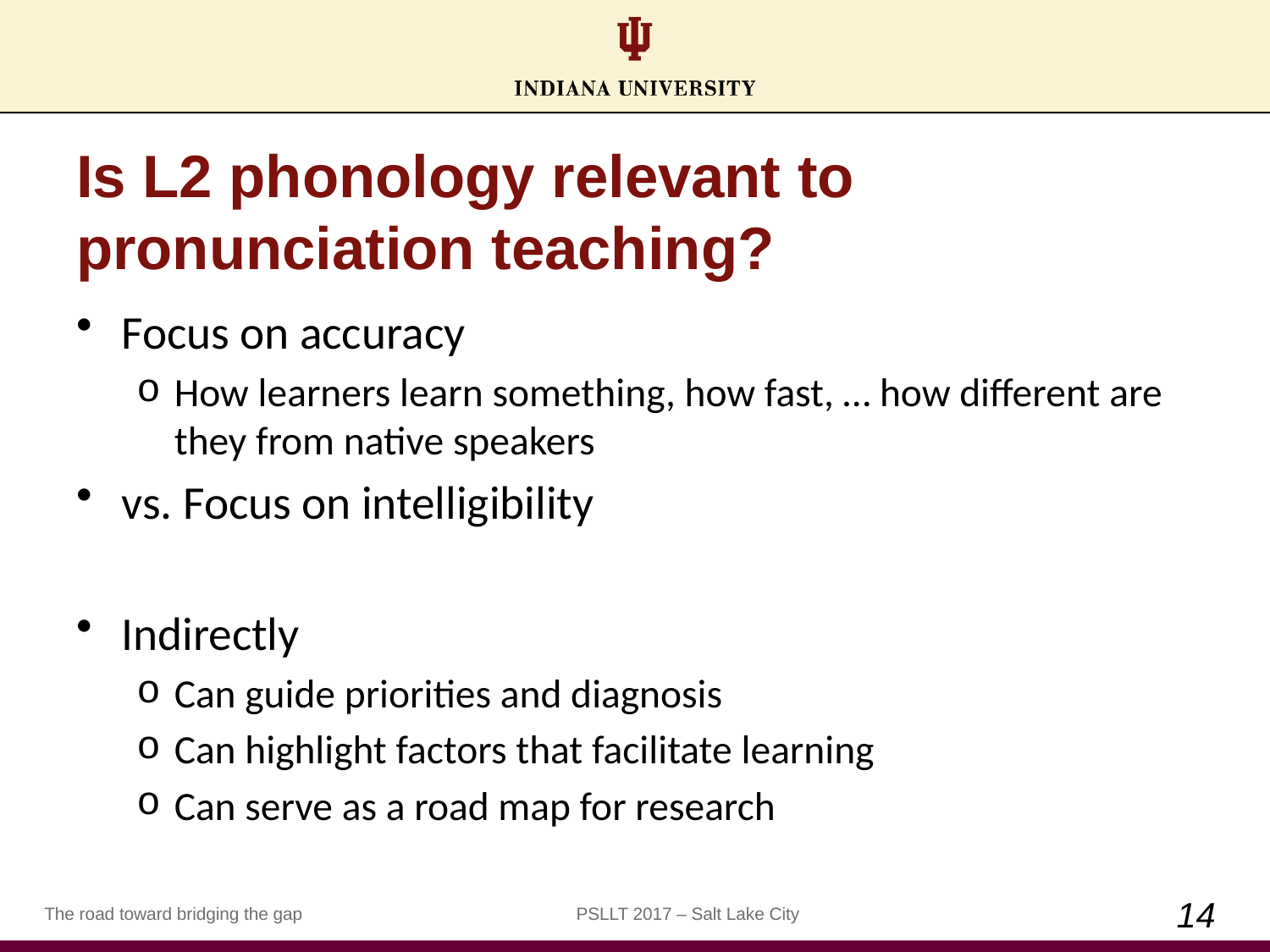

# Is L2 phonology relevant to pronunciation teaching?
Focus on accuracy
How learners learn something, how fast, … how different are they from native speakers
vs. Focus on intelligibility

Indirectly
Can guide priorities and diagnosis
Can highlight factors that facilitate learning
Can serve as a road map for research